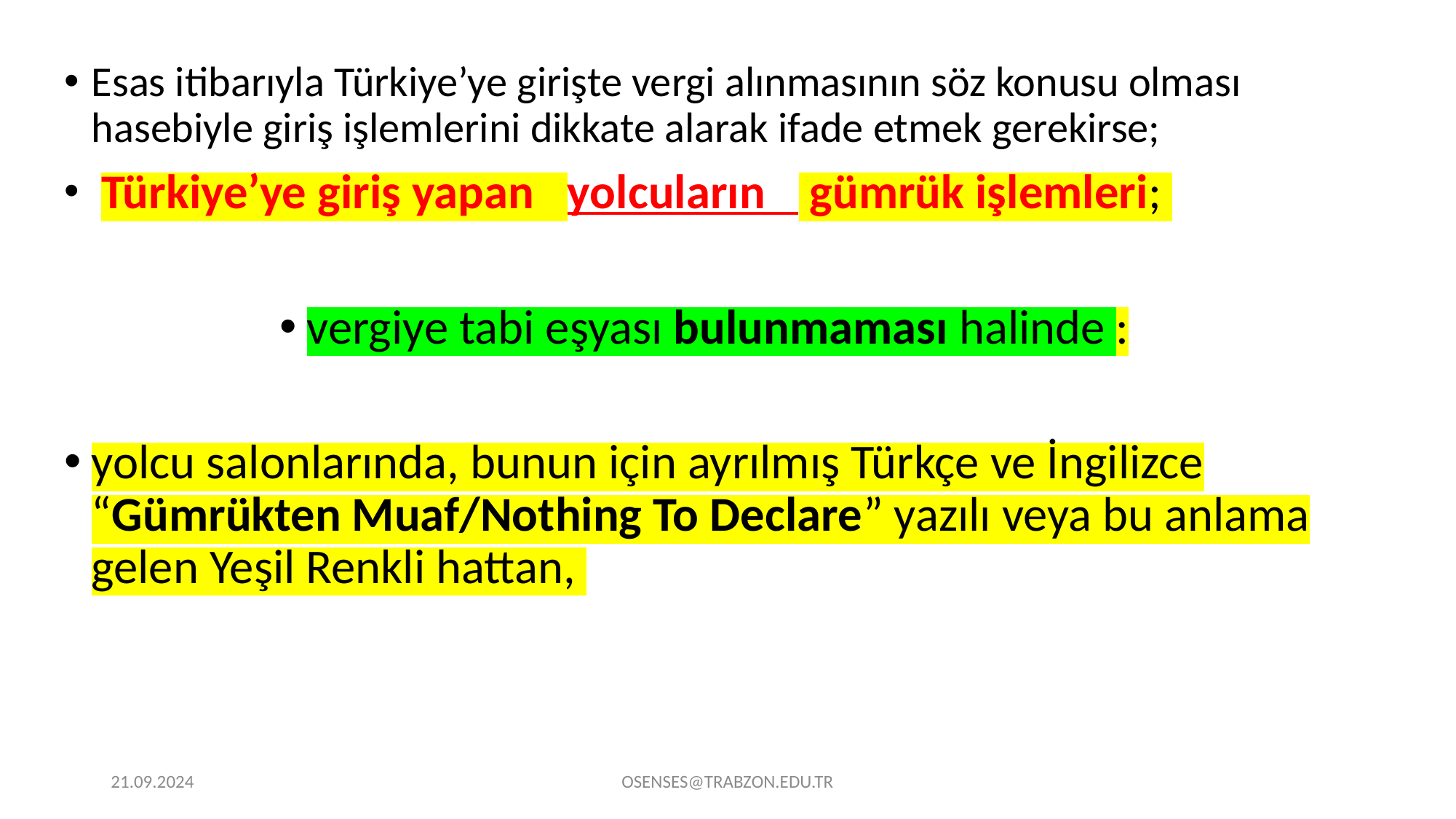

Esas itibarıyla Türkiye’ye girişte vergi alınmasının söz konusu olması hasebiyle giriş işlemlerini dikkate alarak ifade etmek gerekirse;
 Türkiye’ye giriş yapan   yolcuların    gümrük işlemleri;

vergiye tabi eşyası bulunmaması halinde :

yolcu salonlarında, bunun için ayrılmış Türkçe ve İngilizce “Gümrükten Muaf/Nothing To Declare” yazılı veya bu anlama gelen Yeşil Renkli hattan,

21.09.2024
OSENSES@TRABZON.EDU.TR